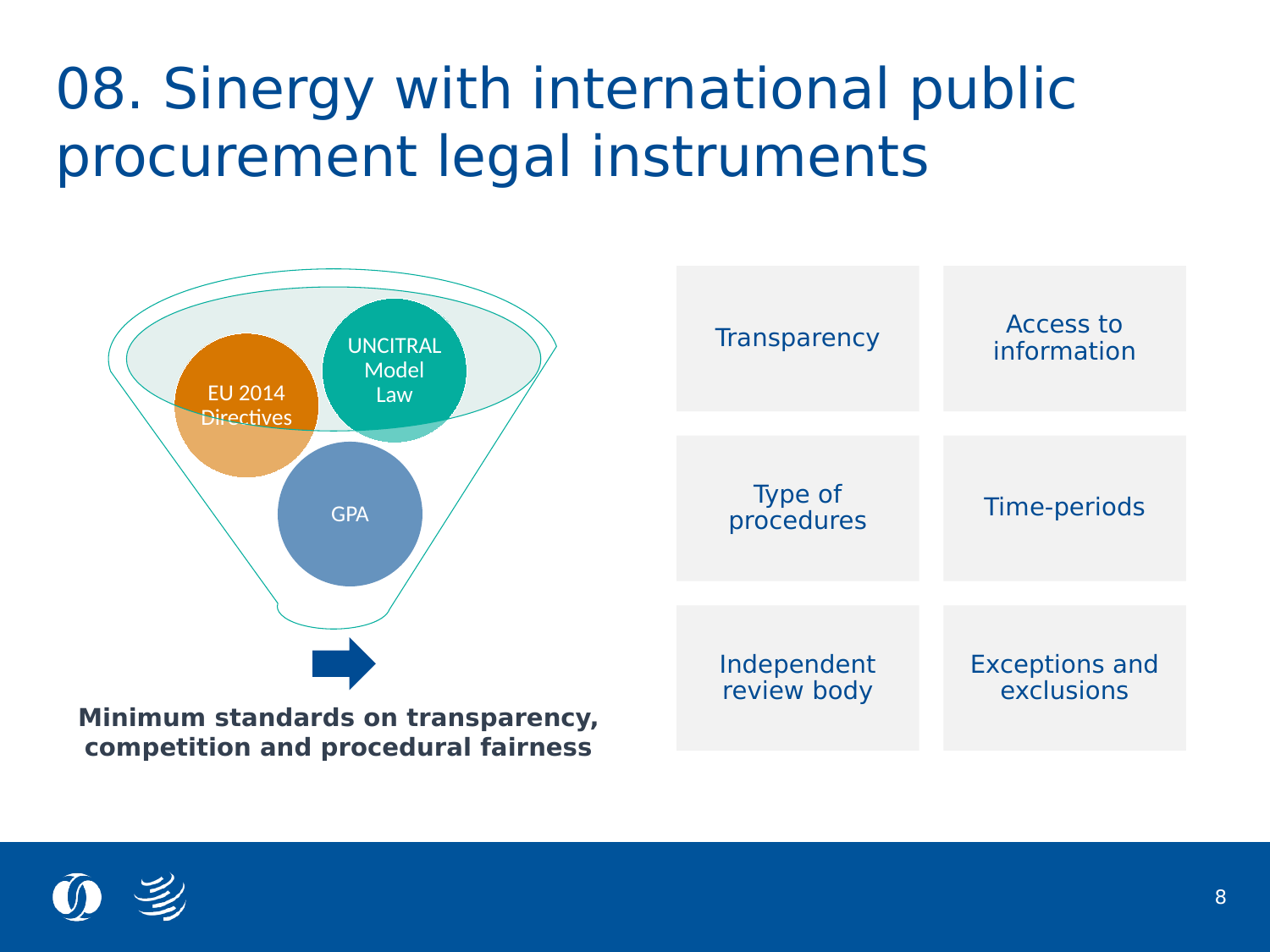

08. Sinergy with international public procurement legal instruments
Minimum standards on transparency, competition and procedural fairness
GPA
EU 2014 Directives
UNCITRAL Model Law
Transparency
Access to information
Type of procedures
Time-periods
Independent review body
Exceptions and exclusions
8